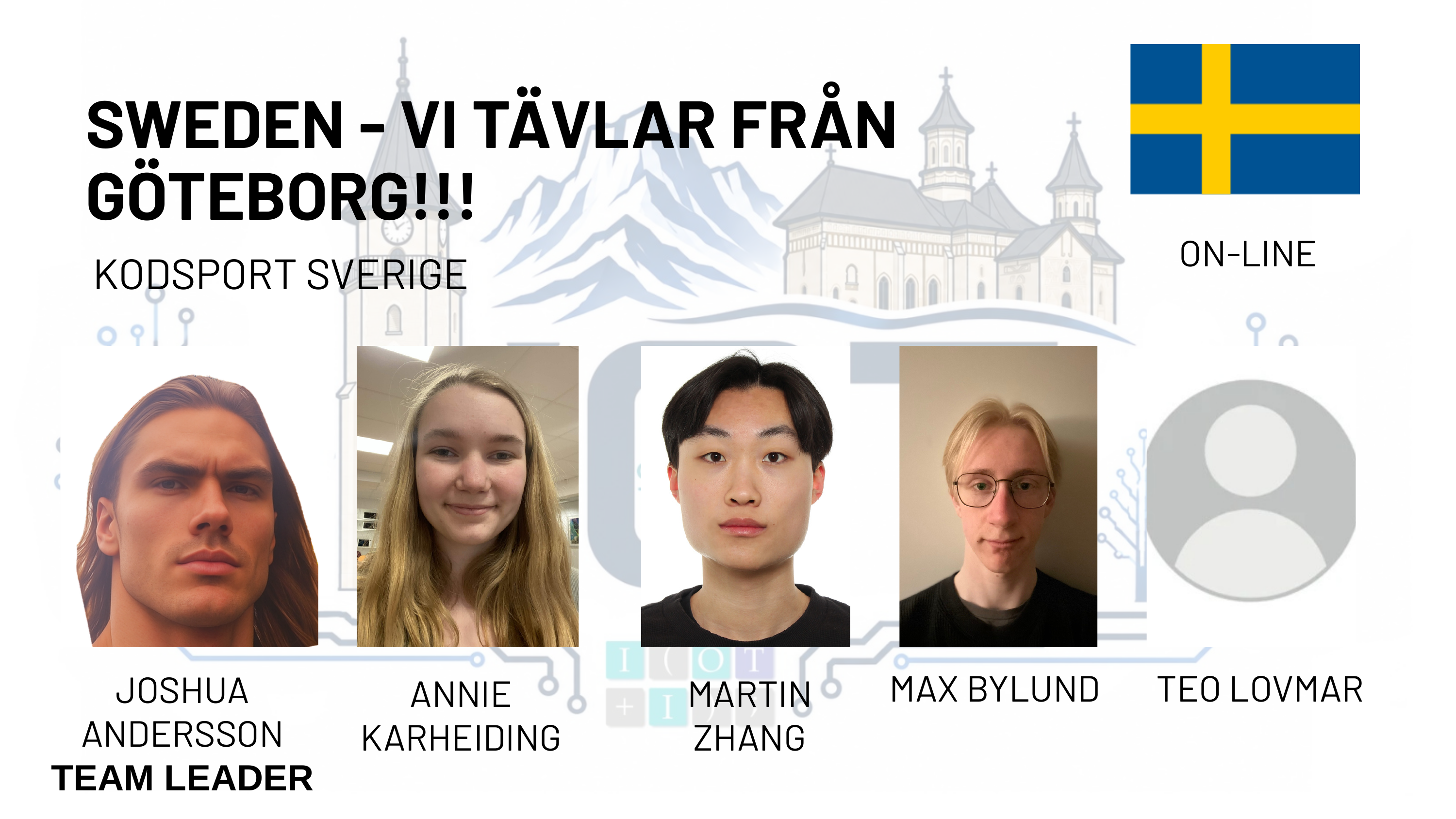

SWEDEN - VI TÄVLAR FRÅN GÖTEBORG!!!
ON-LINE
KODSPORT SVERIGE

MAX BYLUND
TEO LOVMAR
JOSHUA ANDERSSON
TEAM LEADER
ANNIE KARHEIDING
MARTIN ZHANG